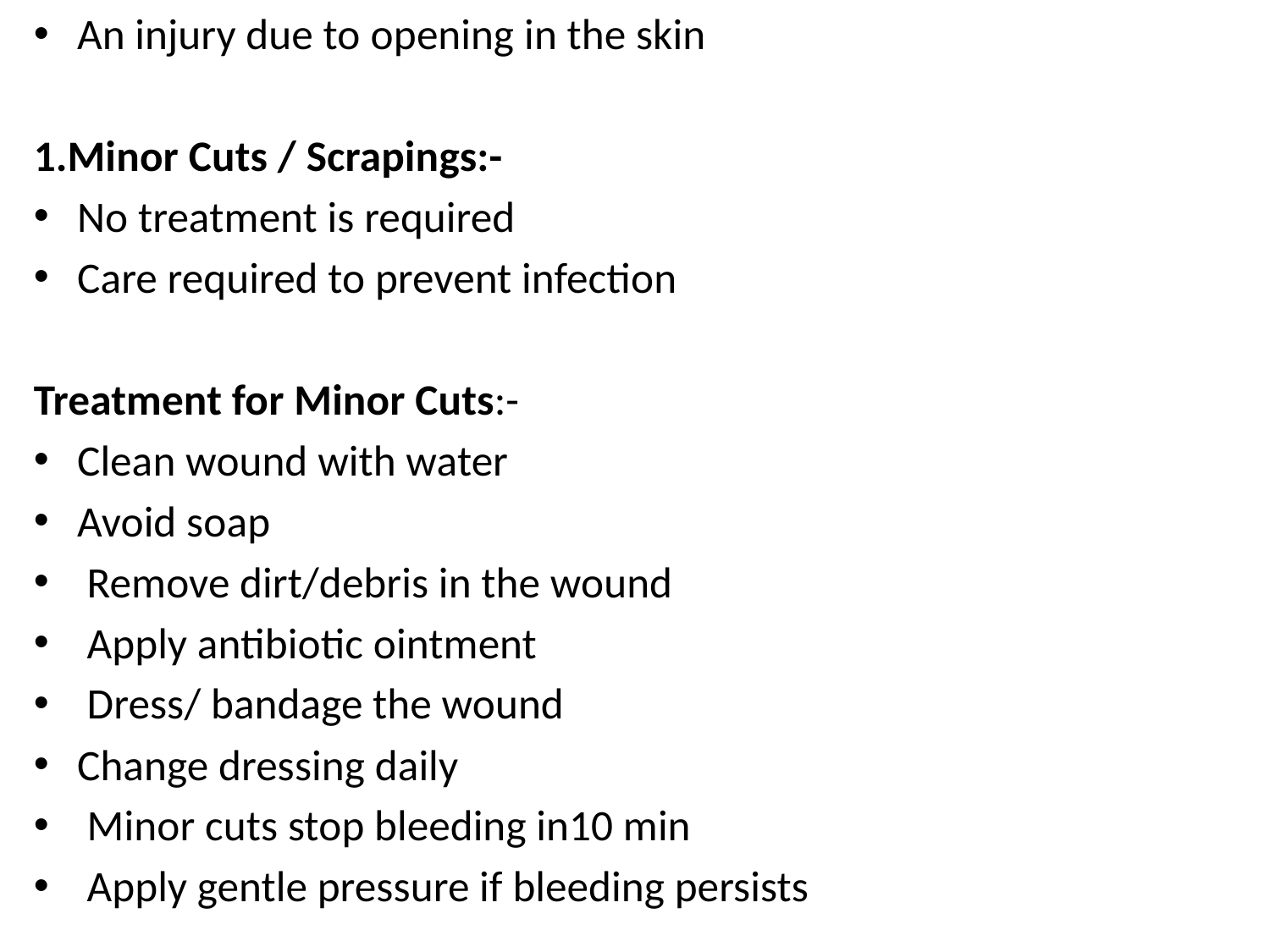

An injury due to opening in the skin

1.Minor Cuts / Scrapings:-
No treatment is required
Care required to prevent infection

Treatment for Minor Cuts:-
Clean wound with water
Avoid soap
 Remove dirt/debris in the wound
 Apply antibiotic ointment
 Dress/ bandage the wound
Change dressing daily
 Minor cuts stop bleeding in10 min
 Apply gentle pressure if bleeding persists